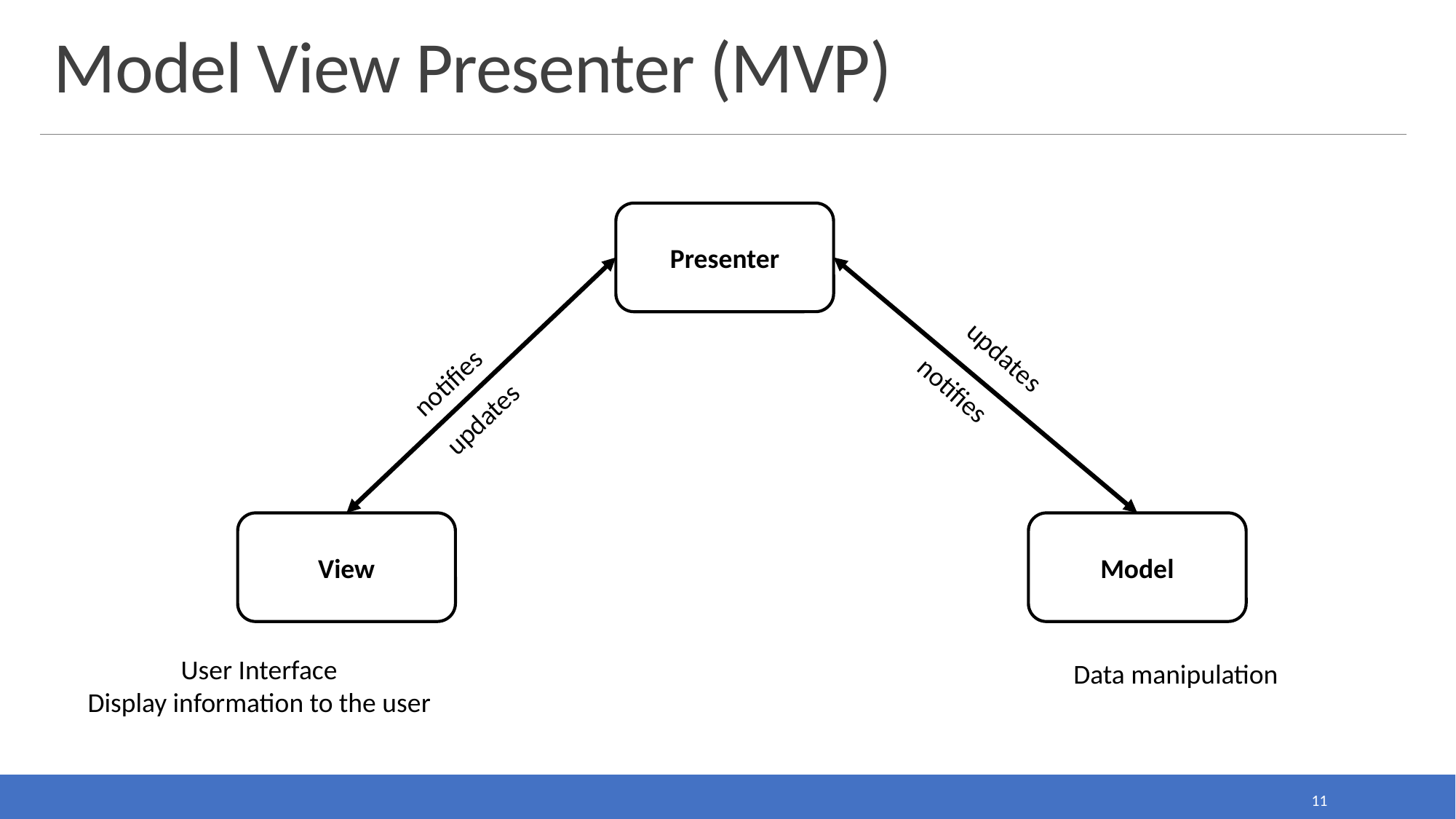

# Model View Presenter (MVP)
Presenter
updates
notifies
notifies
updates
Model
View
User Interface
Display information to the user
Data manipulation
11